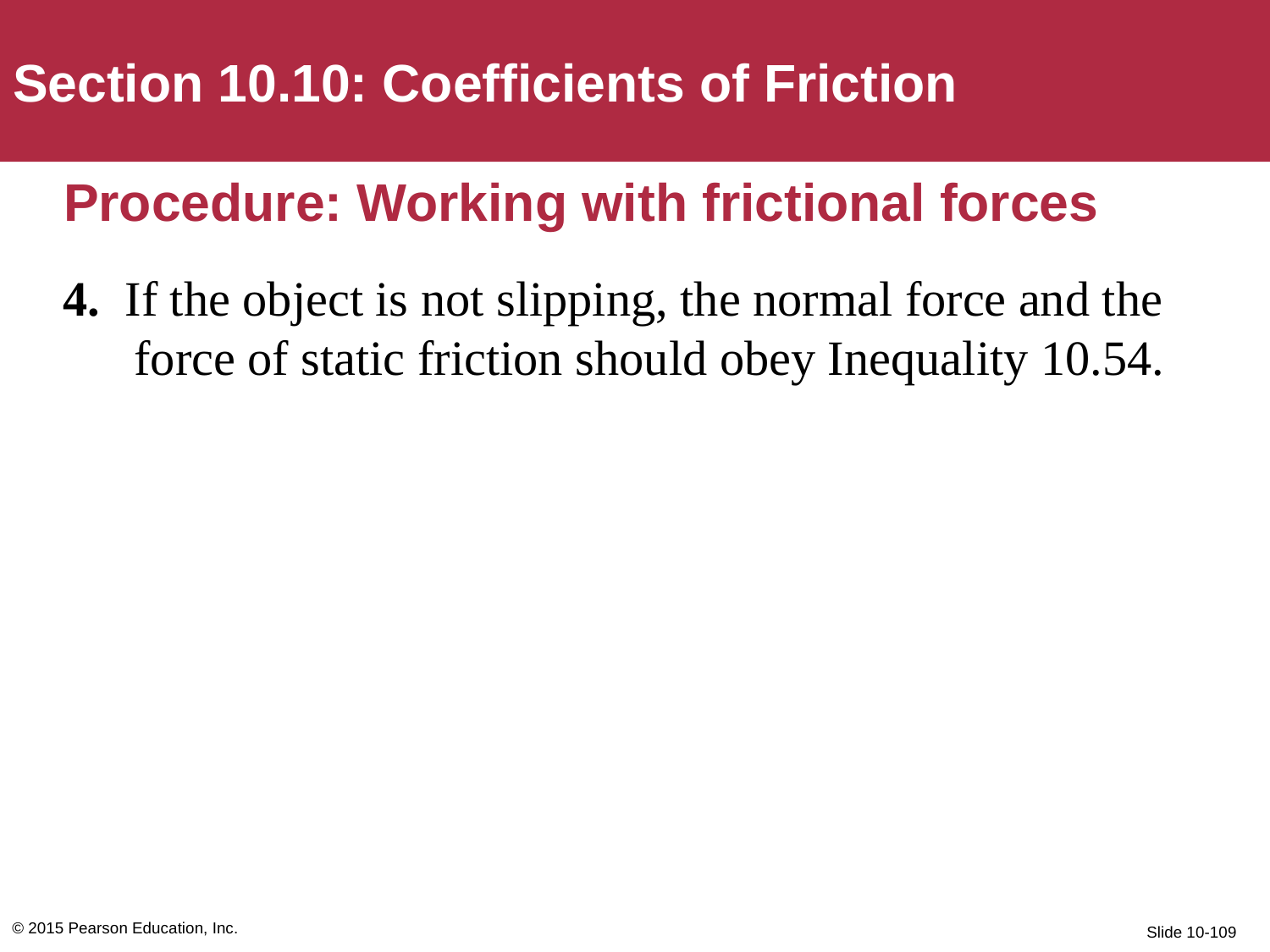

Section 10.10: Coefficients of Friction
# Procedure: Working with frictional forces
4.  If the object is not slipping, the normal force and the force of static friction should obey Inequality 10.54.
© 2015 Pearson Education, Inc.